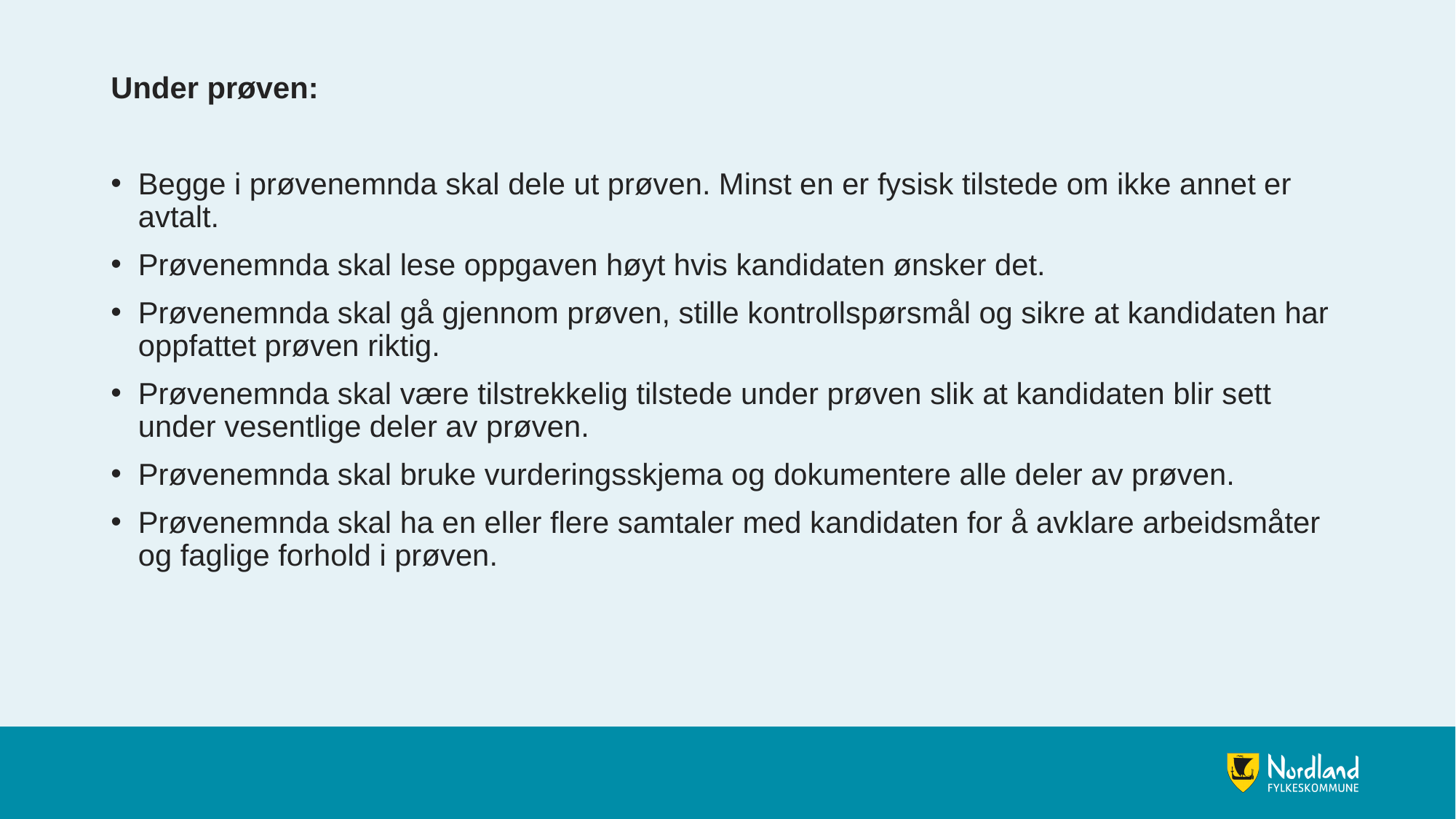

Under prøven:

Begge i prøvenemnda skal dele ut prøven. Minst en er fysisk tilstede om ikke annet er avtalt.
Prøvenemnda skal lese oppgaven høyt hvis kandidaten ønsker det.
Prøvenemnda skal gå gjennom prøven, stille kontrollspørsmål og sikre at kandidaten har oppfattet prøven riktig.
Prøvenemnda skal være tilstrekkelig tilstede under prøven slik at kandidaten blir sett under vesentlige deler av prøven.
Prøvenemnda skal bruke vurderingsskjema og dokumentere alle deler av prøven.
Prøvenemnda skal ha en eller flere samtaler med kandidaten for å avklare arbeidsmåter og faglige forhold i prøven.